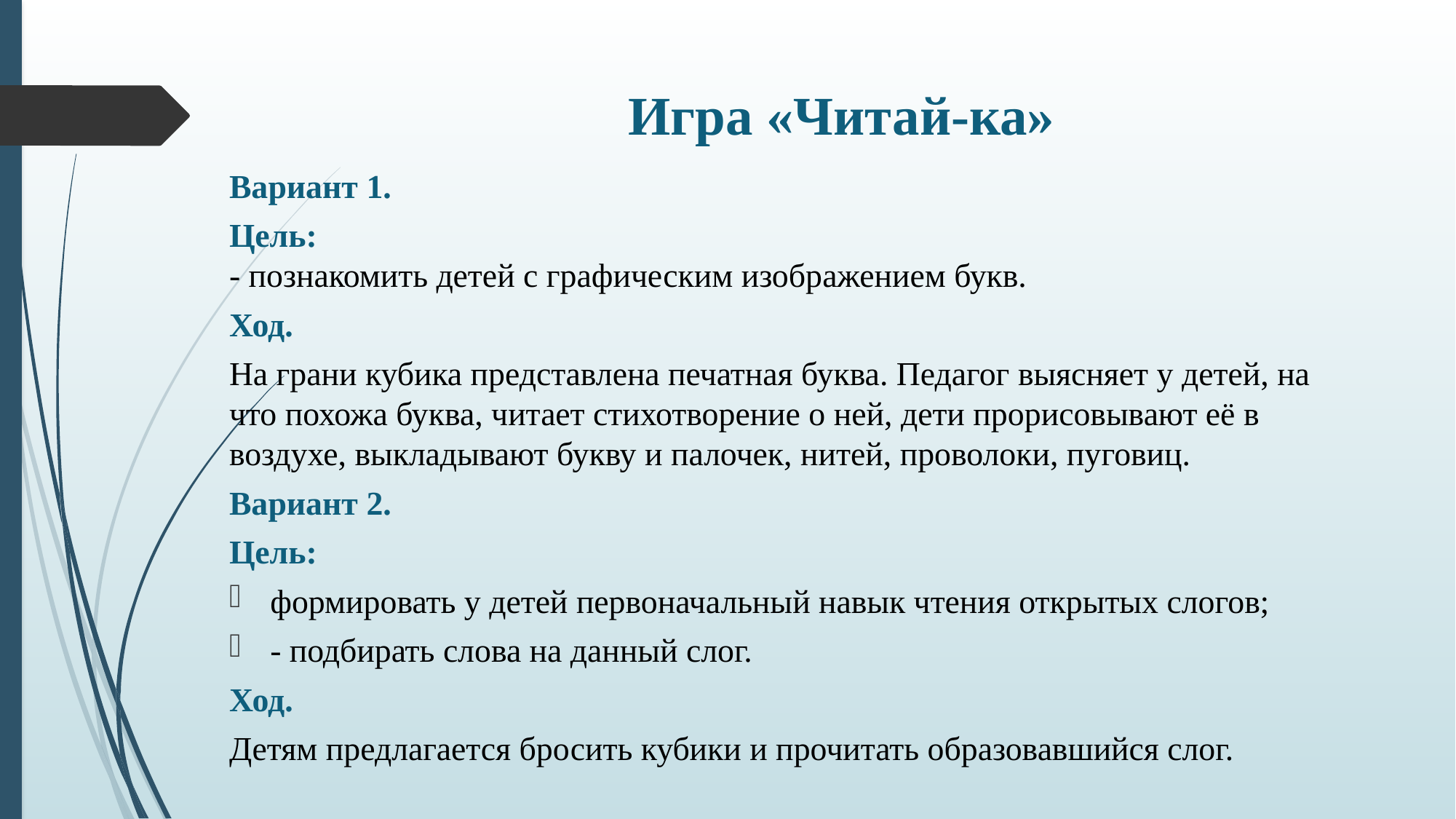

# Игра «Читай-ка»
Вариант 1.
Цель:
- познакомить детей с графическим изображением букв.
Ход.
На грани кубика представлена печатная буква. Педагог выясняет у детей, на что похожа буква, читает стихотворение о ней, дети прорисовывают её в воздухе, выкладывают букву и палочек, нитей, проволоки, пуговиц.
Вариант 2.
Цель:
формировать у детей первоначальный навык чтения открытых слогов;
- подбирать слова на данный слог.
Ход.
Детям предлагается бросить кубики и прочитать образовавшийся слог.